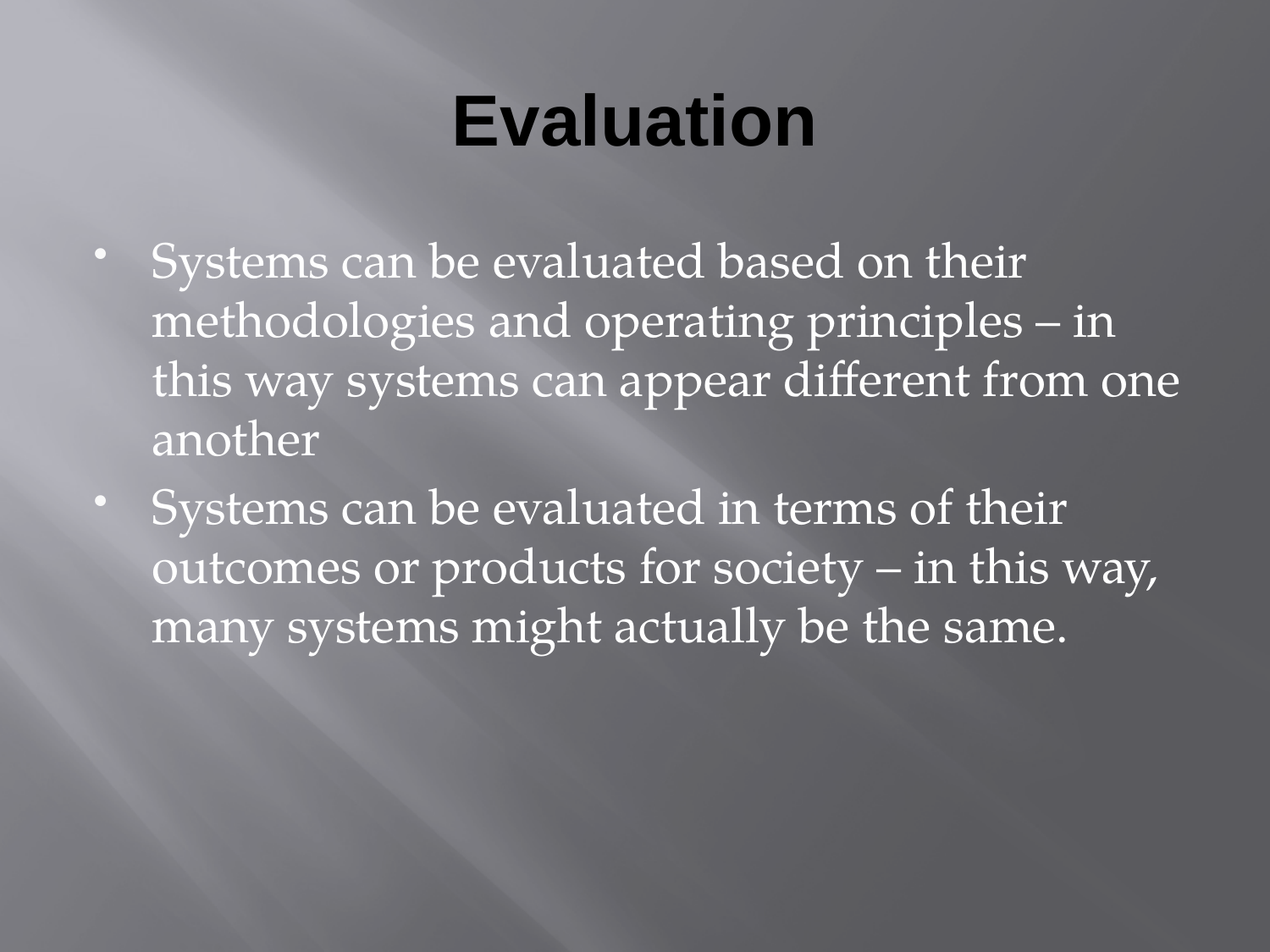

# Evaluation
Systems can be evaluated based on their methodologies and operating principles – in this way systems can appear different from one another
Systems can be evaluated in terms of their outcomes or products for society – in this way, many systems might actually be the same.